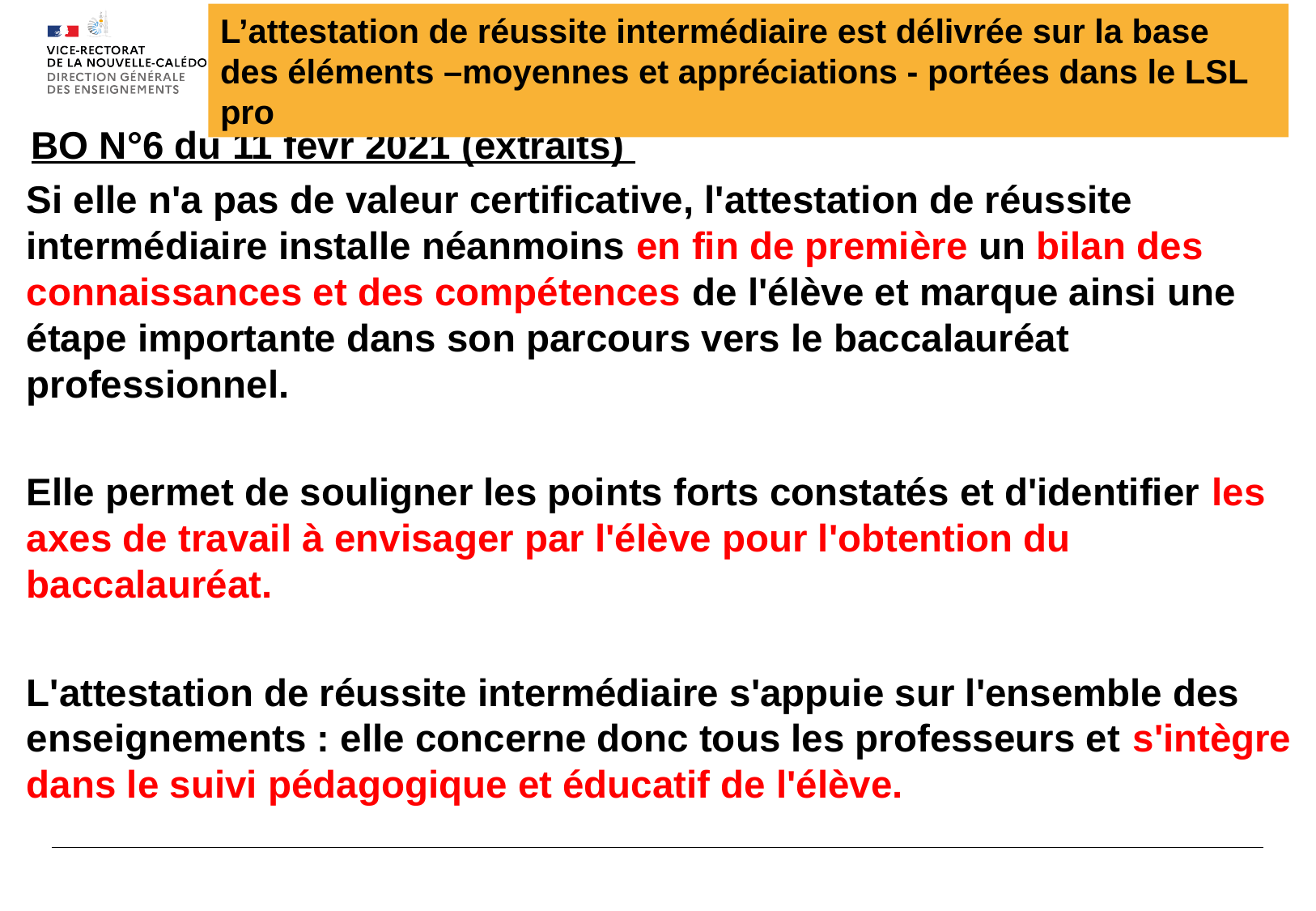

L’attestation de réussite intermédiaire est délivrée sur la base des éléments –moyennes et appréciations - portées dans le LSL pro
 BO N°6 du 11 févr 2021 (extraits)
Si elle n'a pas de valeur certificative, l'attestation de réussite intermédiaire installe néanmoins en fin de première un bilan des connaissances et des compétences de l'élève et marque ainsi une étape importante dans son parcours vers le baccalauréat professionnel.

Elle permet de souligner les points forts constatés et d'identifier les axes de travail à envisager par l'élève pour l'obtention du baccalauréat.

L'attestation de réussite intermédiaire s'appuie sur l'ensemble des enseignements : elle concerne donc tous les professeurs et s'intègre dans le suivi pédagogique et éducatif de l'élève.